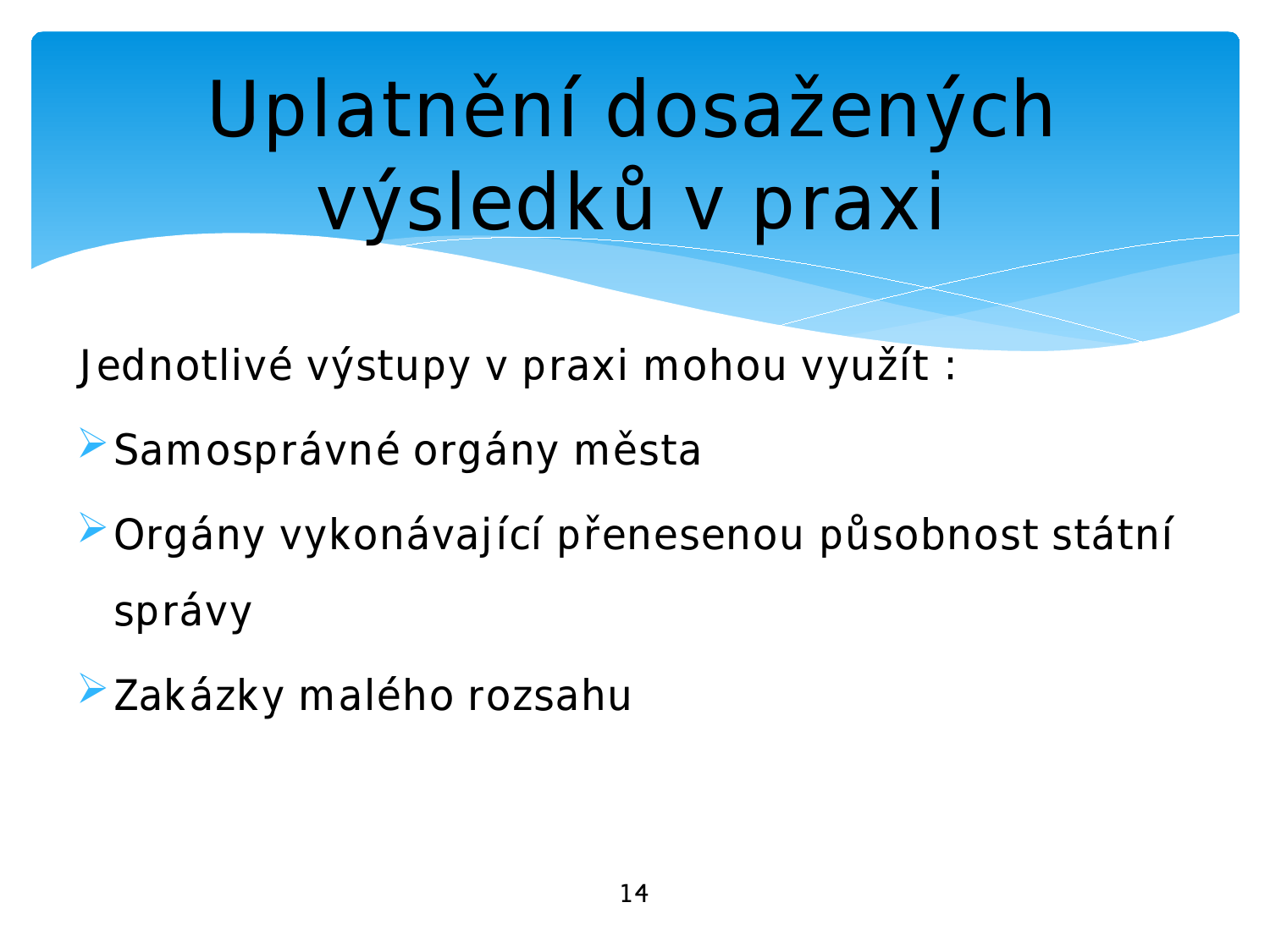

# Uplatnění dosažených výsledků v praxi
Jednotlivé výstupy v praxi mohou využít :
Samosprávné orgány města
Orgány vykonávající přenesenou působnost státní správy
Zakázky malého rozsahu

14